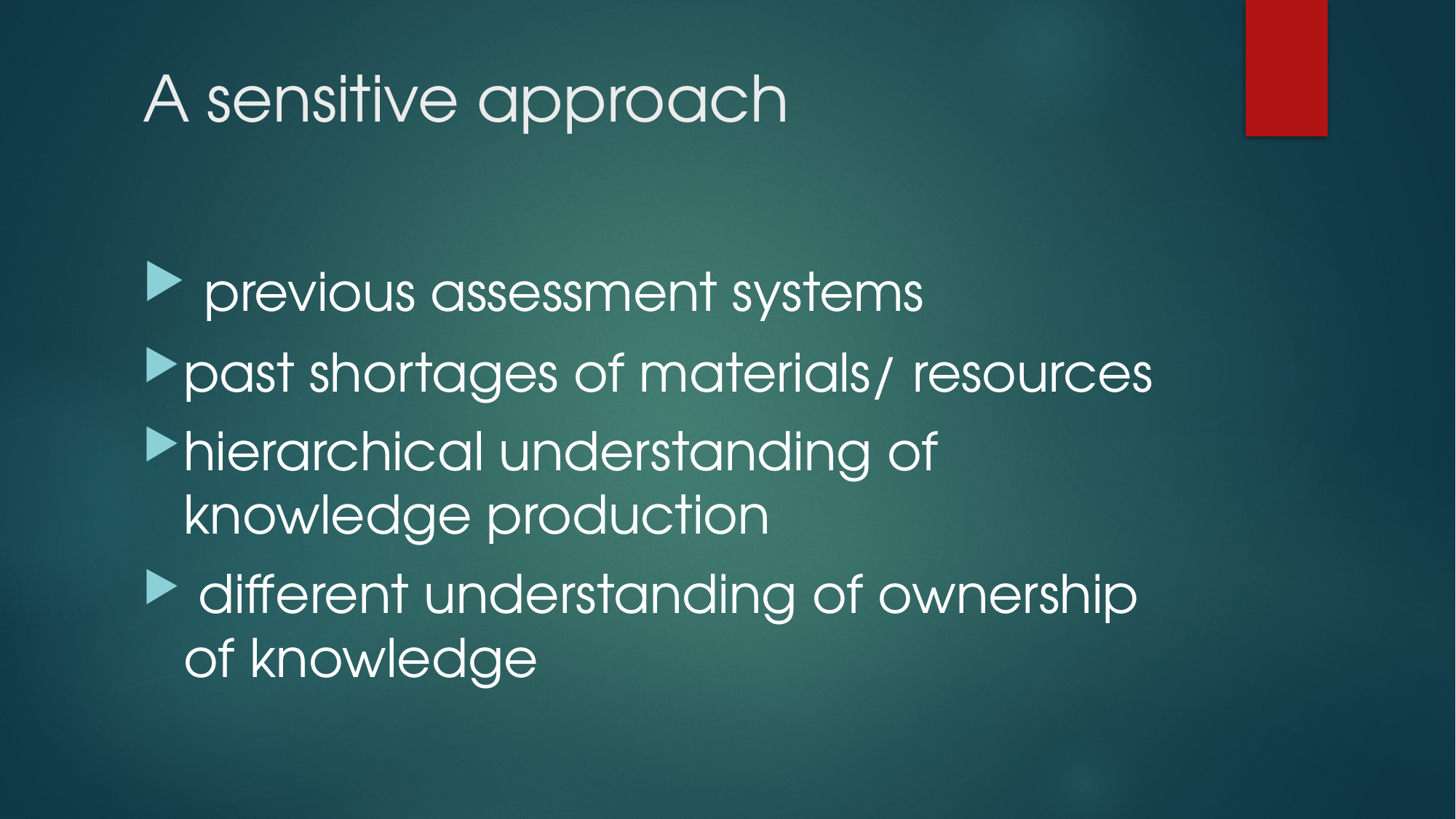

# A sensitive approach
 previous assessment systems
past shortages of materials/ resources
hierarchical understanding of knowledge production
 different understanding of ownership of knowledge